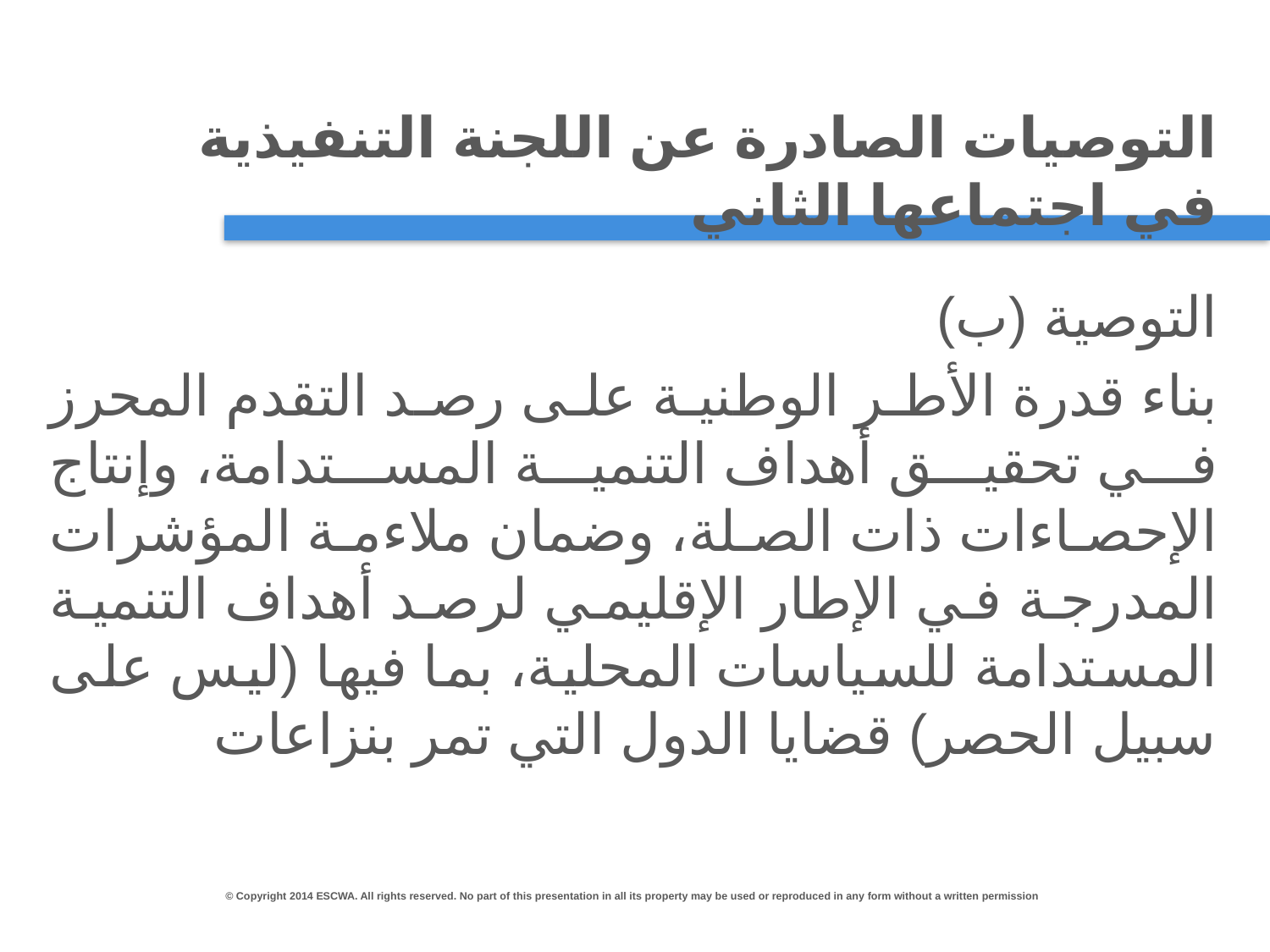

# التوصيات الصادرة عن اللجنة التنفيذية في اجتماعها الثاني
التوصية (ب)
بناء قدرة الأطر الوطنية على رصد التقدم المحرز في تحقيق أهداف التنمية المستدامة، وإنتاج الإحصاءات ذات الصلة، وضمان ملاءمة المؤشرات المدرجة في الإطار الإقليمي لرصد أهداف التنمية المستدامة للسياسات المحلية، بما فيها (ليس على سبيل الحصر) قضايا الدول التي تمر بنزاعات